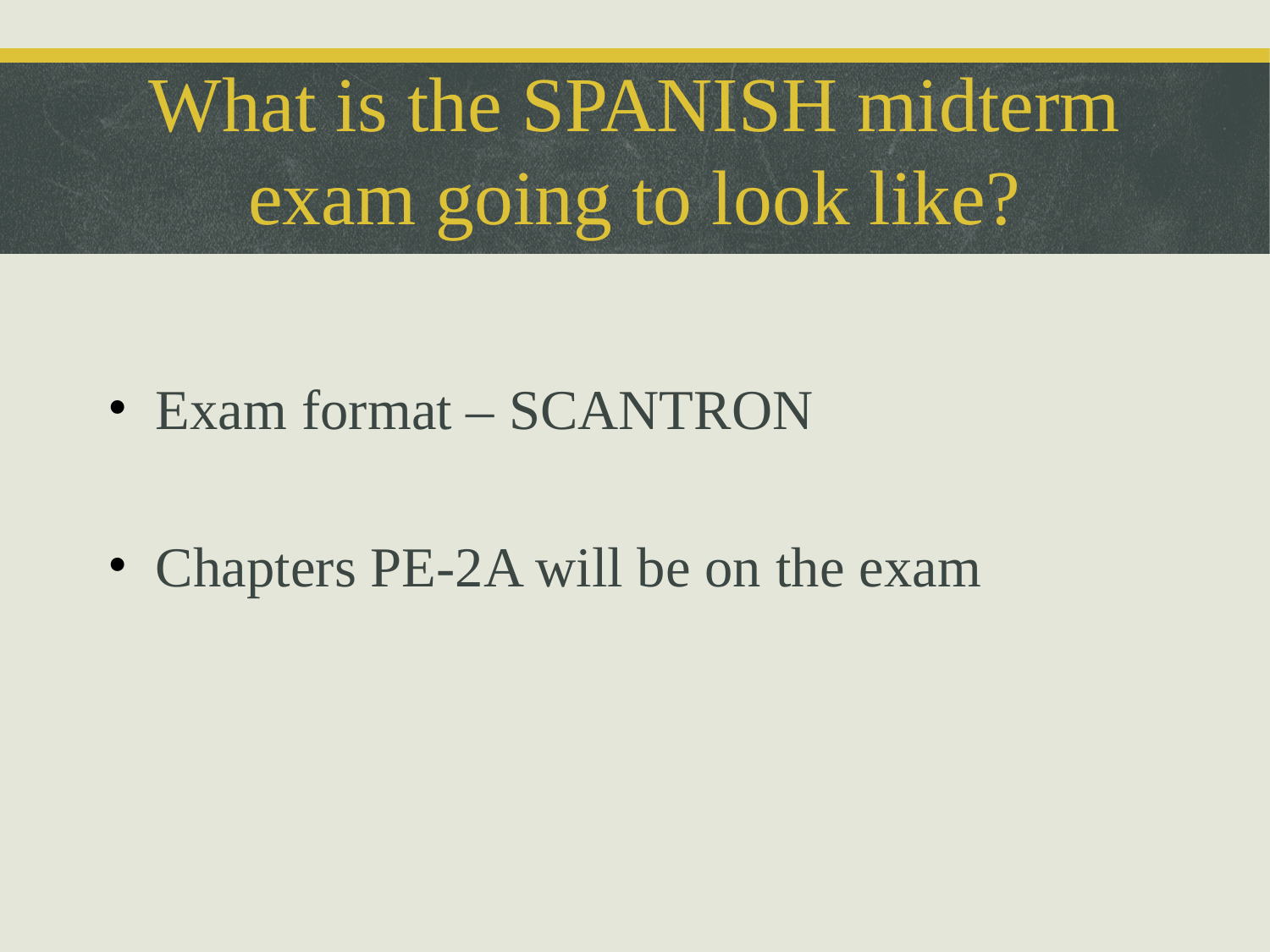

What is the SPANISH midterm exam going to look like?
Exam format – SCANTRON

Chapters PE-2A will be on the exam